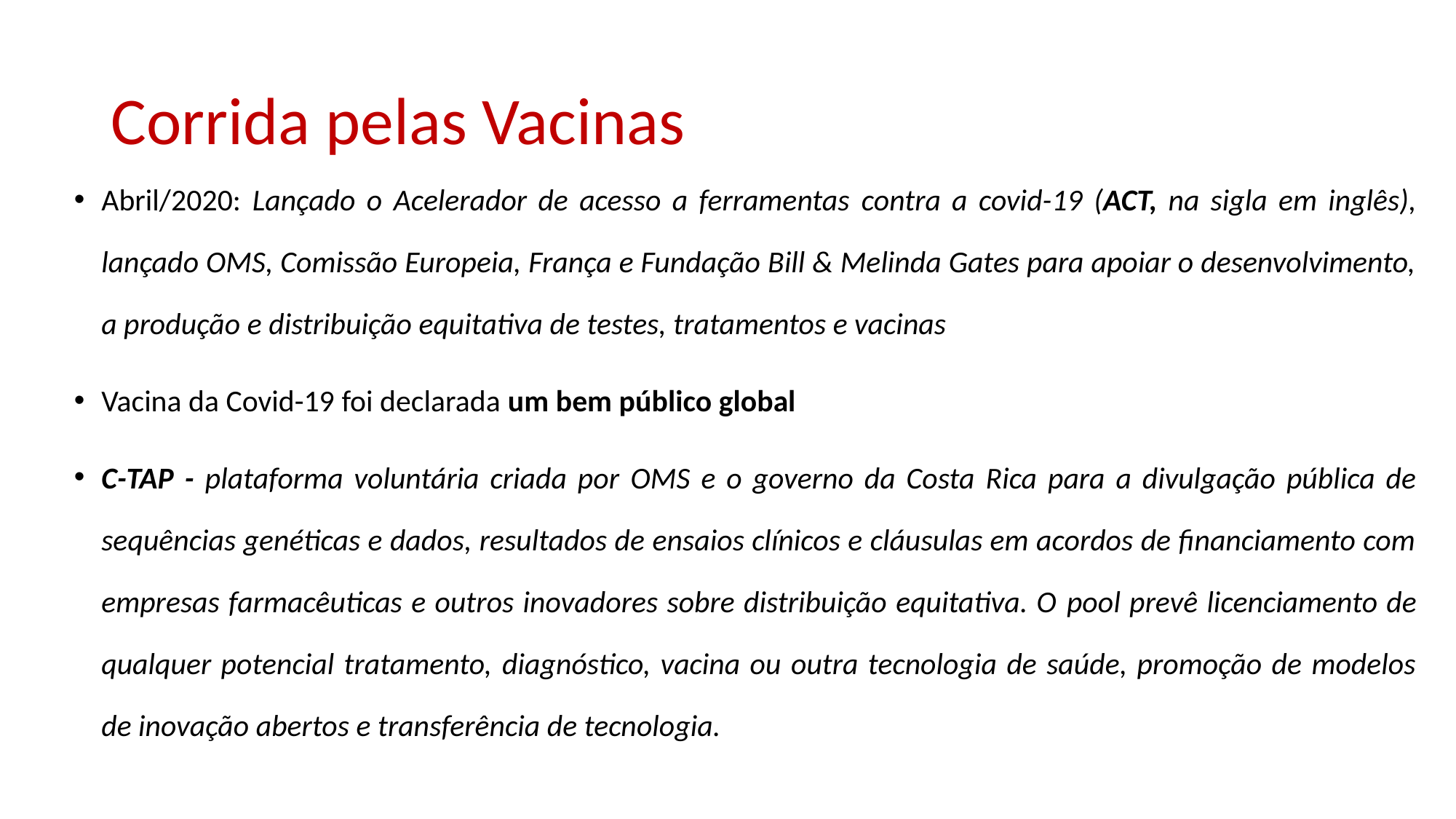

# Corrida pelas Vacinas
Abril/2020: Lançado o Acelerador de acesso a ferramentas contra a covid-19 (ACT, na sigla em inglês), lançado OMS, Comissão Europeia, França e Fundação Bill & Melinda Gates para apoiar o desenvolvimento, a produção e distribuição equitativa de testes, tratamentos e vacinas
Vacina da Covid-19 foi declarada um bem público global
C-TAP - plataforma voluntária criada por OMS e o governo da Costa Rica para a divulgação pública de sequências genéticas e dados, resultados de ensaios clínicos e cláusulas em acordos de financiamento com empresas farmacêuticas e outros inovadores sobre distribuição equitativa. O pool prevê licenciamento de qualquer potencial tratamento, diagnóstico, vacina ou outra tecnologia de saúde, promoção de modelos de inovação abertos e transferência de tecnologia.